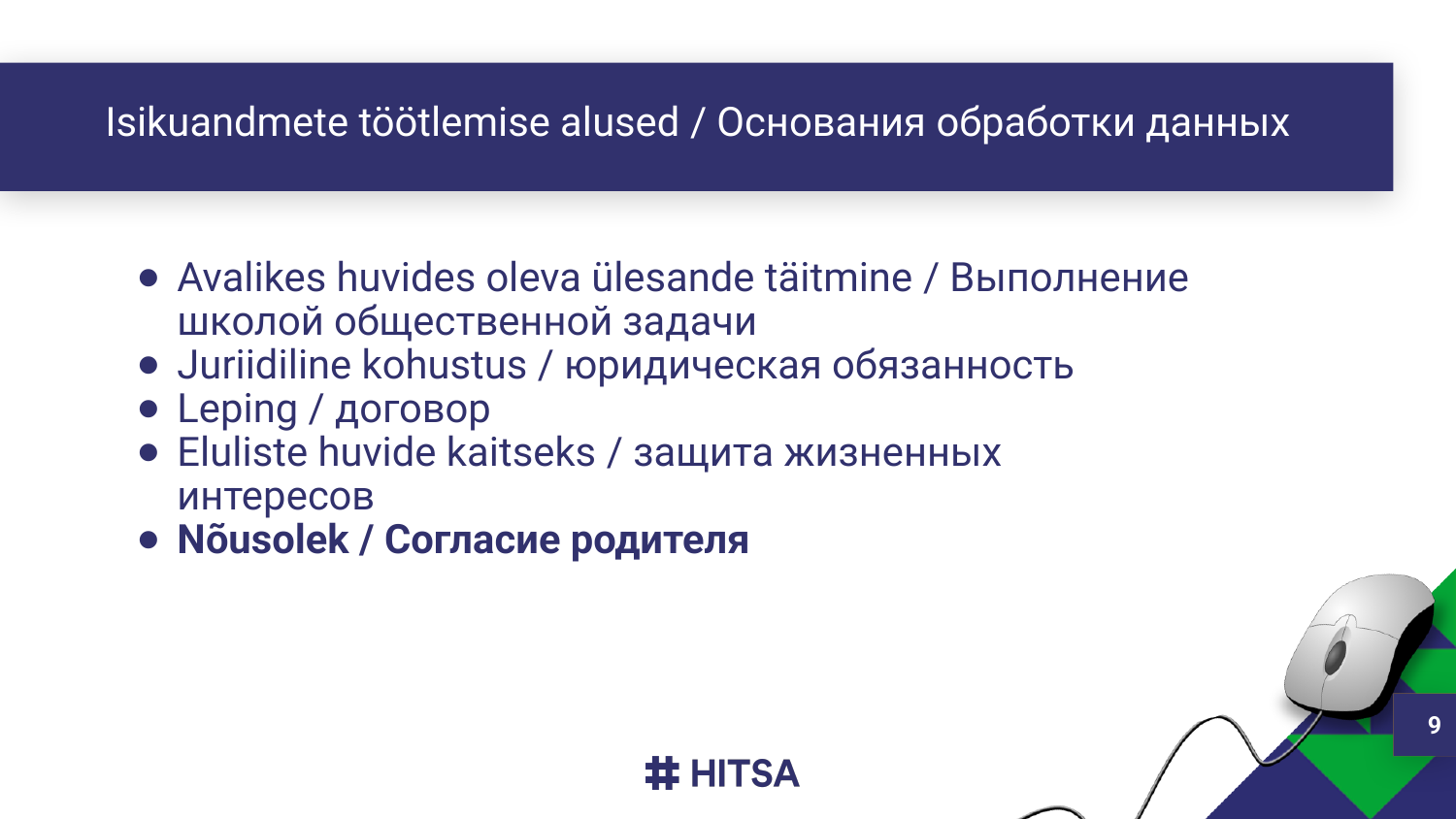

# Isikuandmete töötlemise alused / Основания обработки данных
Avalikes huvides oleva ülesande täitmine / Выполнение школой общественной задачи
Juriidiline kohustus / юридическая обязанность
Leping / договор
Eluliste huvide kaitseks / защита жизненных интересов
Nõusolek / Согласие родителя
9